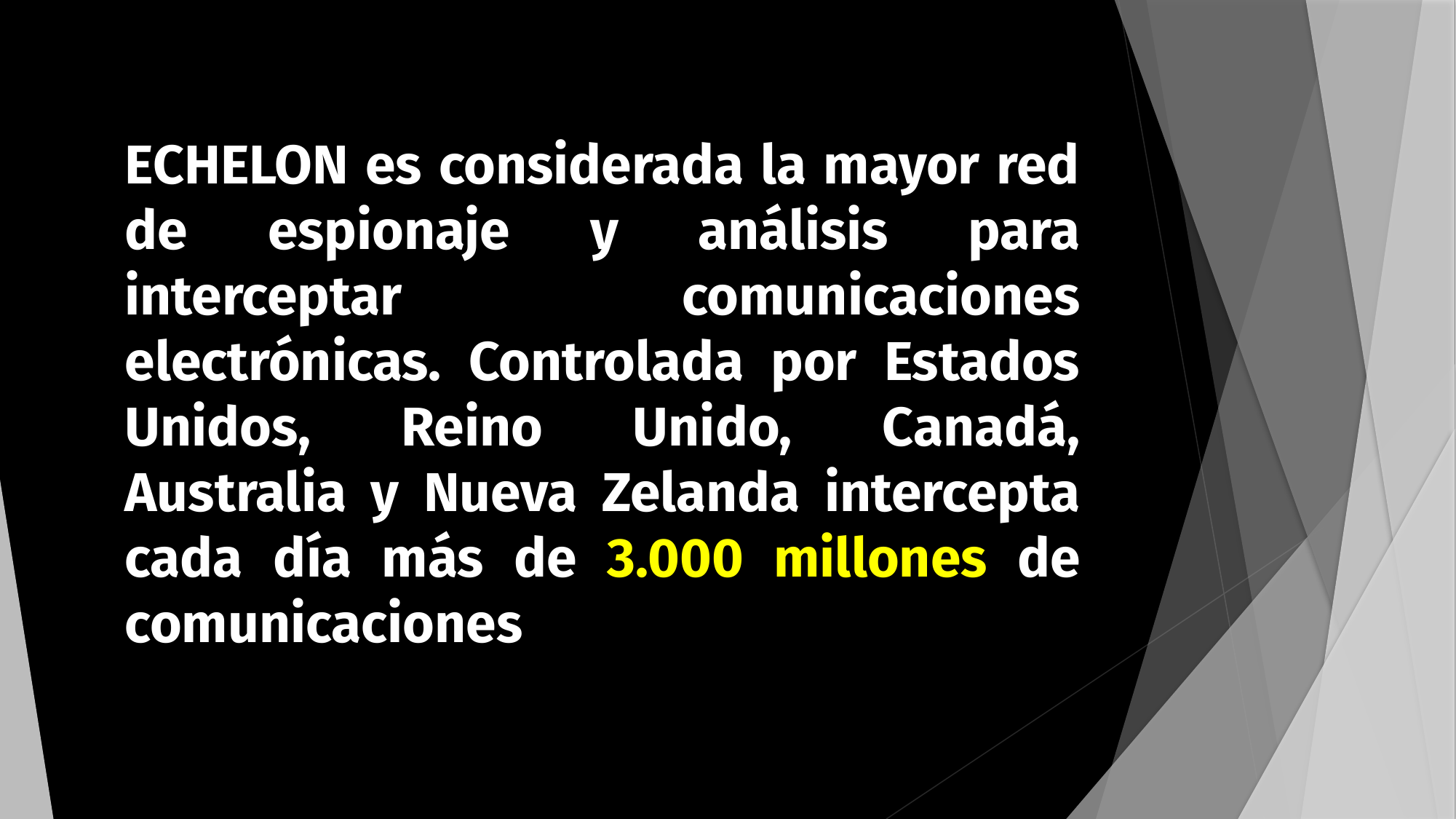

ECHELON es considerada la mayor red de espionaje y análisis para interceptar comunicaciones electrónicas. Controlada por Estados Unidos, Reino Unido, Canadá, Australia y Nueva Zelanda intercepta cada día más de 3.000 millones de comunicaciones